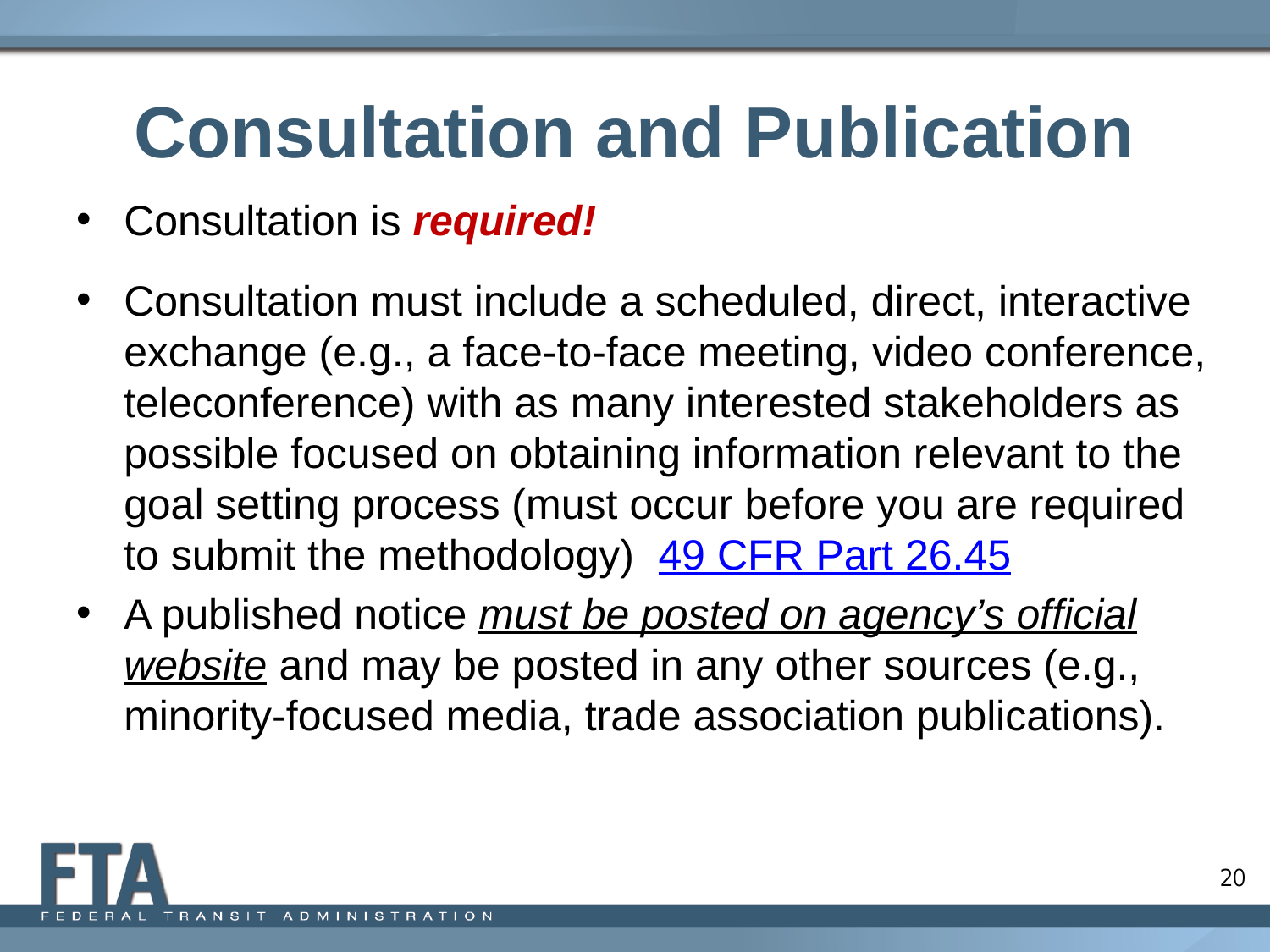

# Consultation and Publication
Consultation is required!
Consultation must include a scheduled, direct, interactive exchange (e.g., a face-to-face meeting, video conference, teleconference) with as many interested stakeholders as possible focused on obtaining information relevant to the goal setting process (must occur before you are required to submit the methodology)  49 CFR Part 26.45
A published notice must be posted on agency’s official website and may be posted in any other sources (e.g., minority-focused media, trade association publications).